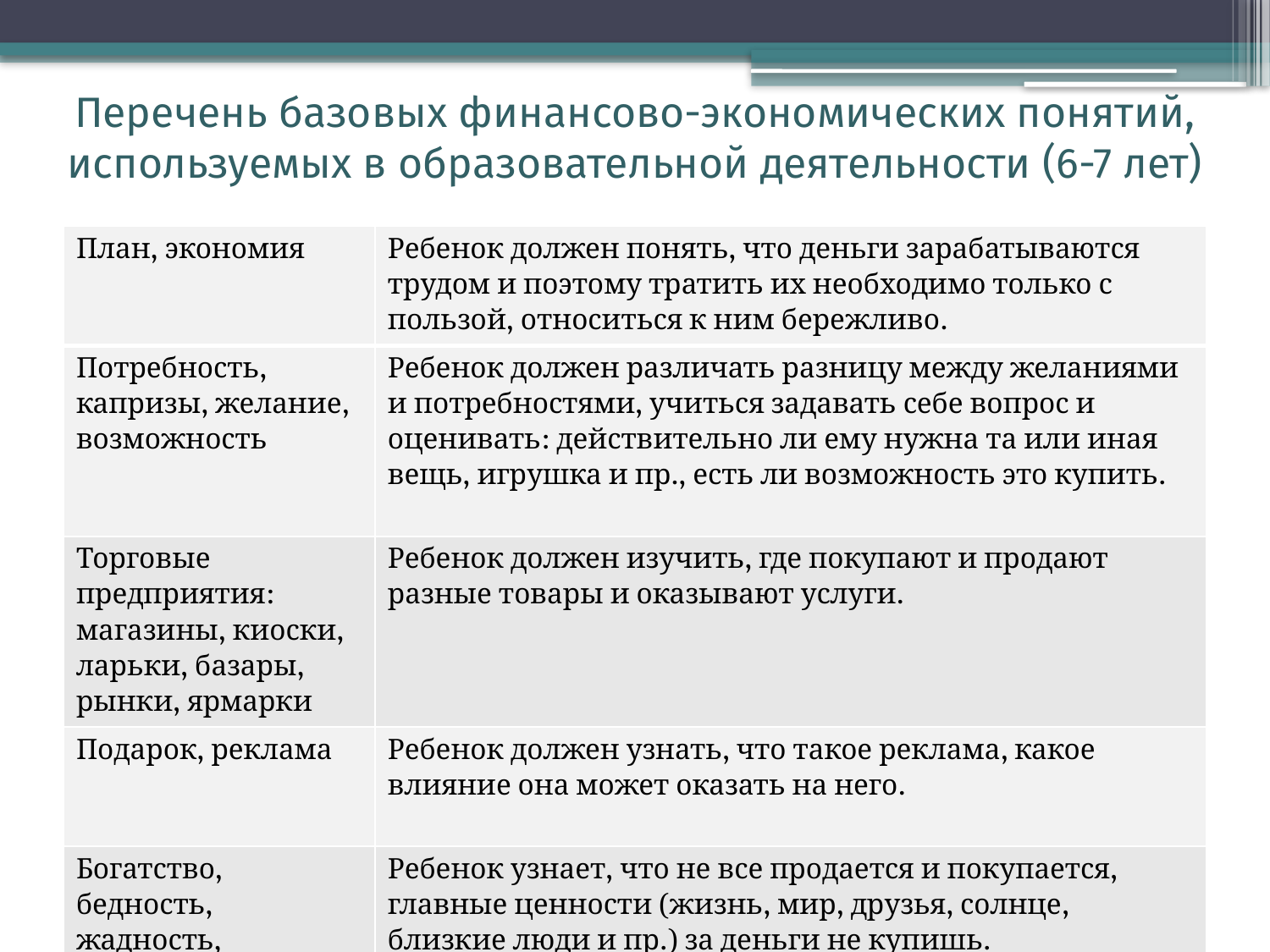

# Перечень базовых финансово-экономических понятий, используемых в образовательной деятельности (6-7 лет)
| План, экономия | Ребенок должен понять, что деньги зарабатываются трудом и поэтому тратить их необходимо только с пользой, относиться к ним бережливо. |
| --- | --- |
| Потребность, капризы, желание, возможность | Ребенок должен различать разницу между желаниями и потребностями, учиться задавать себе вопрос и оценивать: действительно ли ему нужна та или иная вещь, игрушка и пр., есть ли возможность это купить. |
| Торговые предприятия: магазины, киоски, ларьки, базары, рынки, ярмарки | Ребенок должен изучить, где покупают и продают разные товары и оказывают услуги. |
| Подарок, реклама | Ребенок должен узнать, что такое реклама, какое влияние она может оказать на него. |
| Богатство, бедность, жадность, щедрость | Ребенок узнает, что не все продается и покупается, главные ценности (жизнь, мир, друзья, солнце, близкие люди и пр.) за деньги не купишь. |